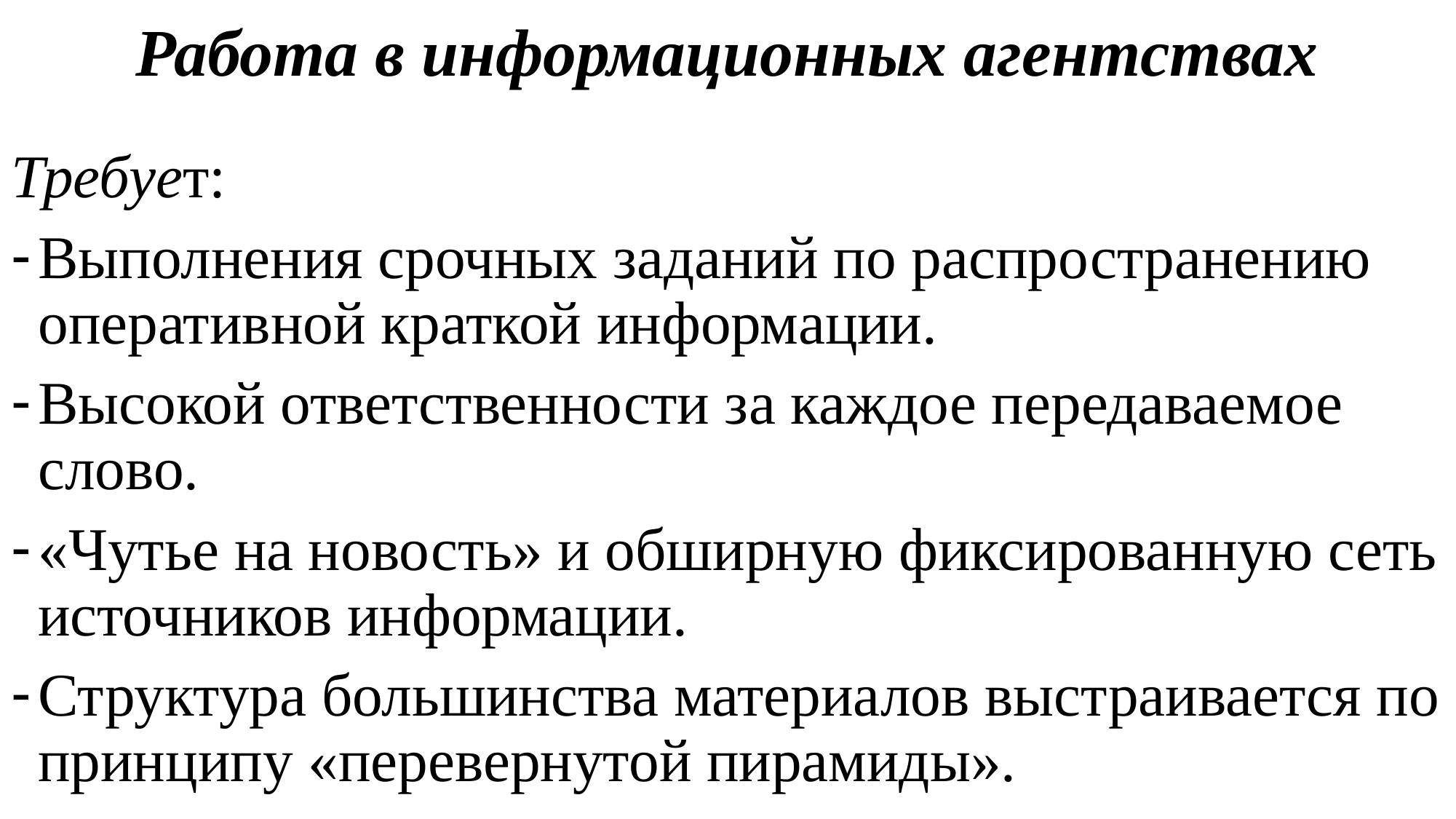

# Работа в информационных агентствах
Требует:
Выполнения срочных заданий по распространению оперативной краткой информации.
Высокой ответственности за каждое передаваемое слово.
«Чутье на новость» и обширную фиксированную сеть источников информации.
Структура большинства материалов выстраивается по принципу «перевернутой пирамиды».